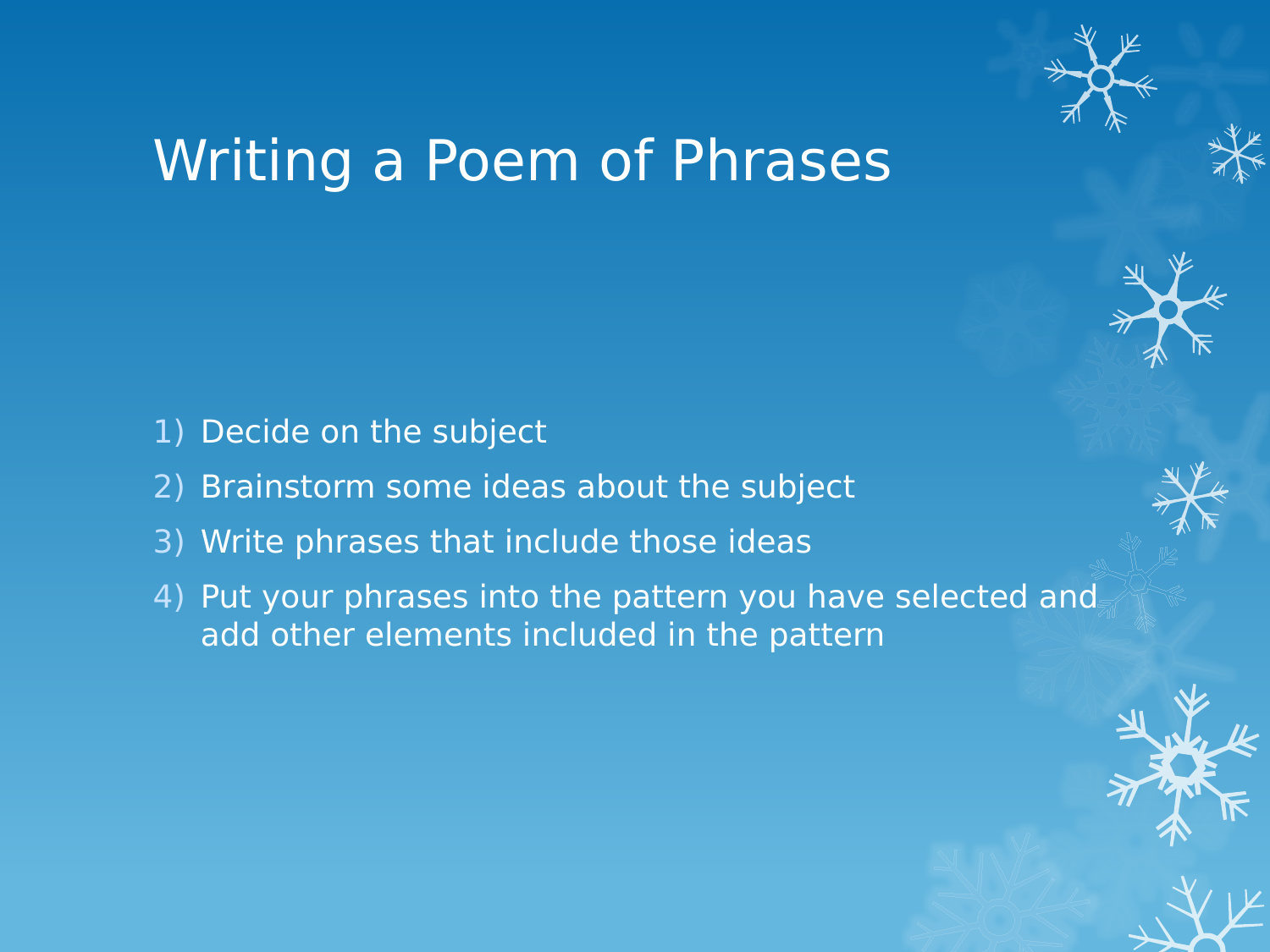

# Writing a Poem of Phrases
Decide on the subject
Brainstorm some ideas about the subject
Write phrases that include those ideas
Put your phrases into the pattern you have selected and add other elements included in the pattern